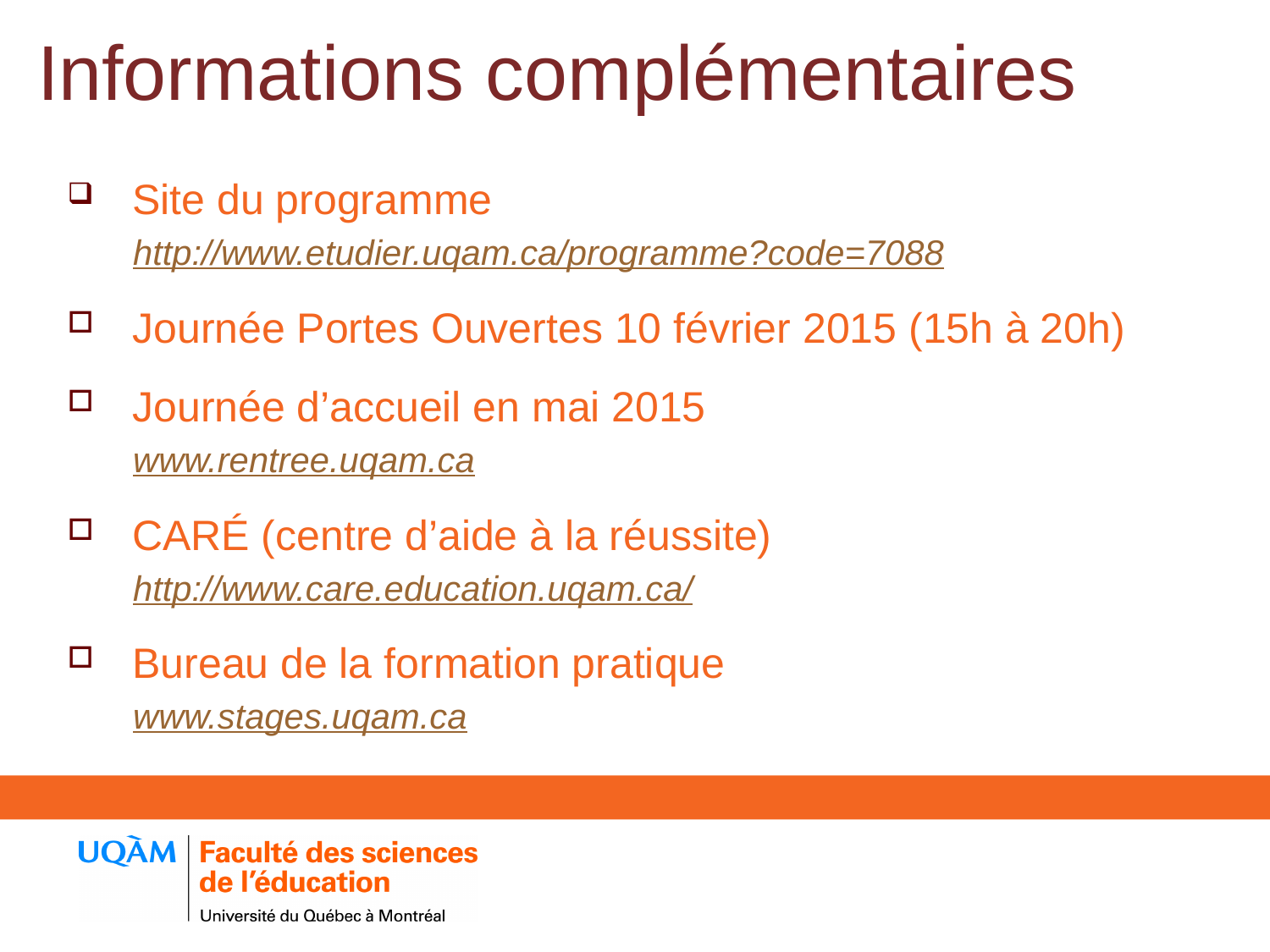

# Informations complémentaires
Site du programme
http://www.etudier.uqam.ca/programme?code=7088

Journée Portes Ouvertes 10 février 2015 (15h à 20h)

Journée d’accueil en mai 2015
www.rentree.uqam.ca

CARÉ (centre d’aide à la réussite)
http://www.care.education.uqam.ca/

Bureau de la formation pratique
www.stages.uqam.ca